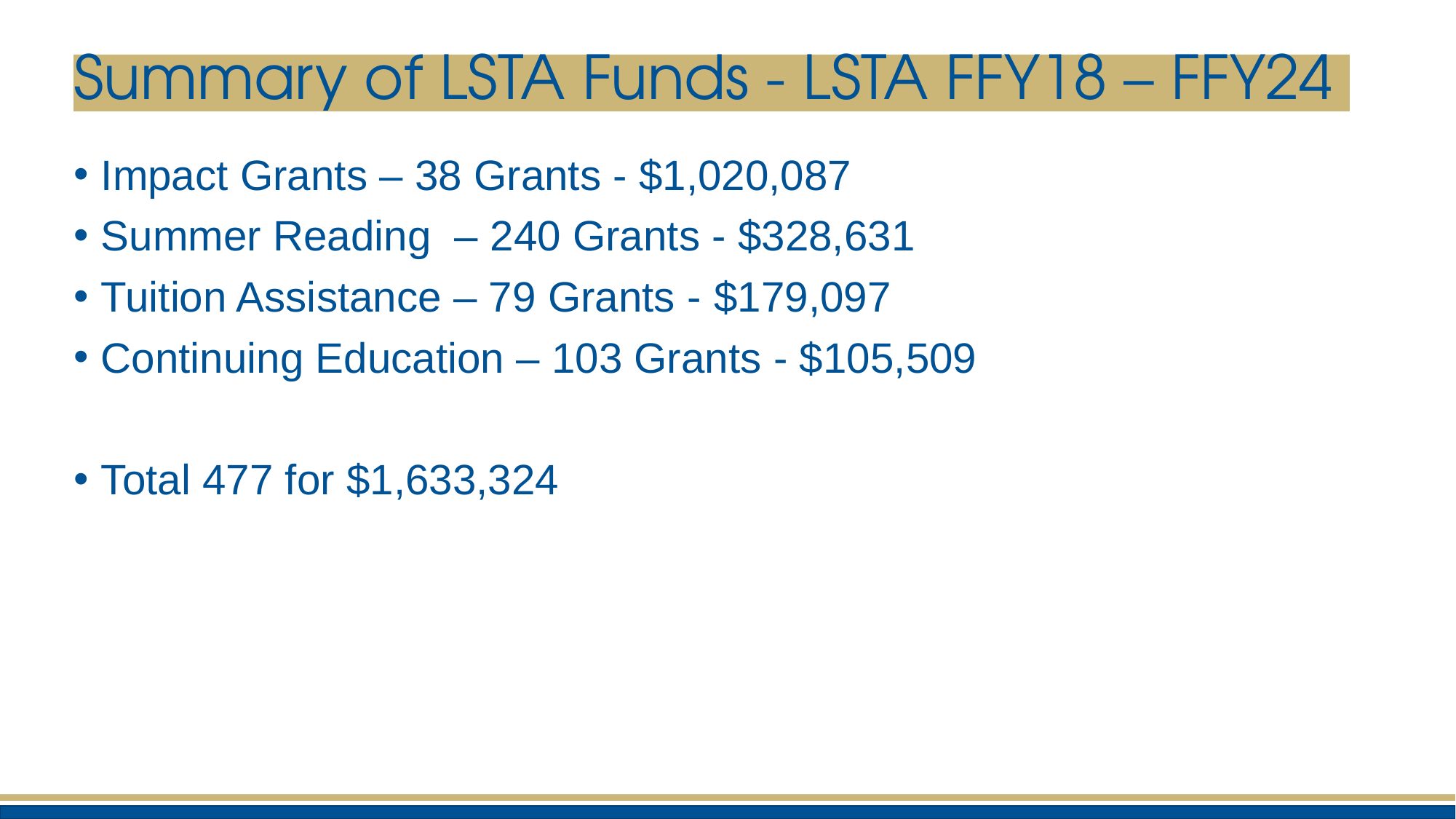

# Summary of LSTA Funds - LSTA FFY18 – FFY24
Impact Grants – 38 Grants - $1,020,087
Summer Reading  – 240 Grants - $328,631
Tuition Assistance – 79 Grants - $179,097
Continuing Education – 103 Grants - $105,509

Total 477 for $1,633,324